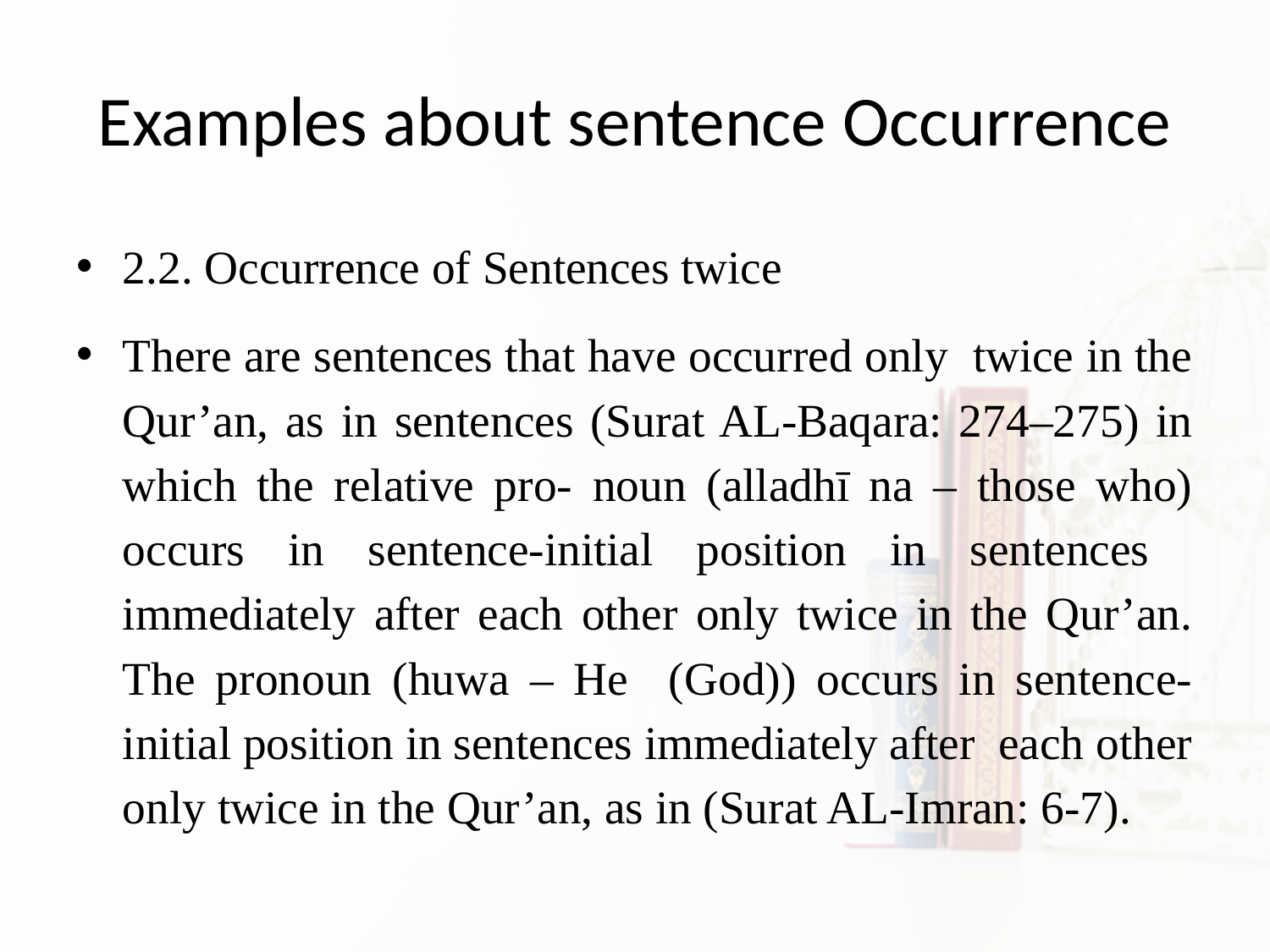

# Examples about sentence Occurrence
2.2. Occurrence of Sentences twice
There are sentences that have occurred only  twice in the Qur’an, as in sentences (Surat AL-Baqara: 274–275) in which the relative pro- noun (alladhī na – those who) occurs in sentence-initial position in sentences  immediately after each other only twice in the Qur’an. The pronoun (huwa – He  (God)) occurs in sentence-initial position in sentences immediately after  each other only twice in the Qur’an, as in (Surat AL-Imran: 6-7).